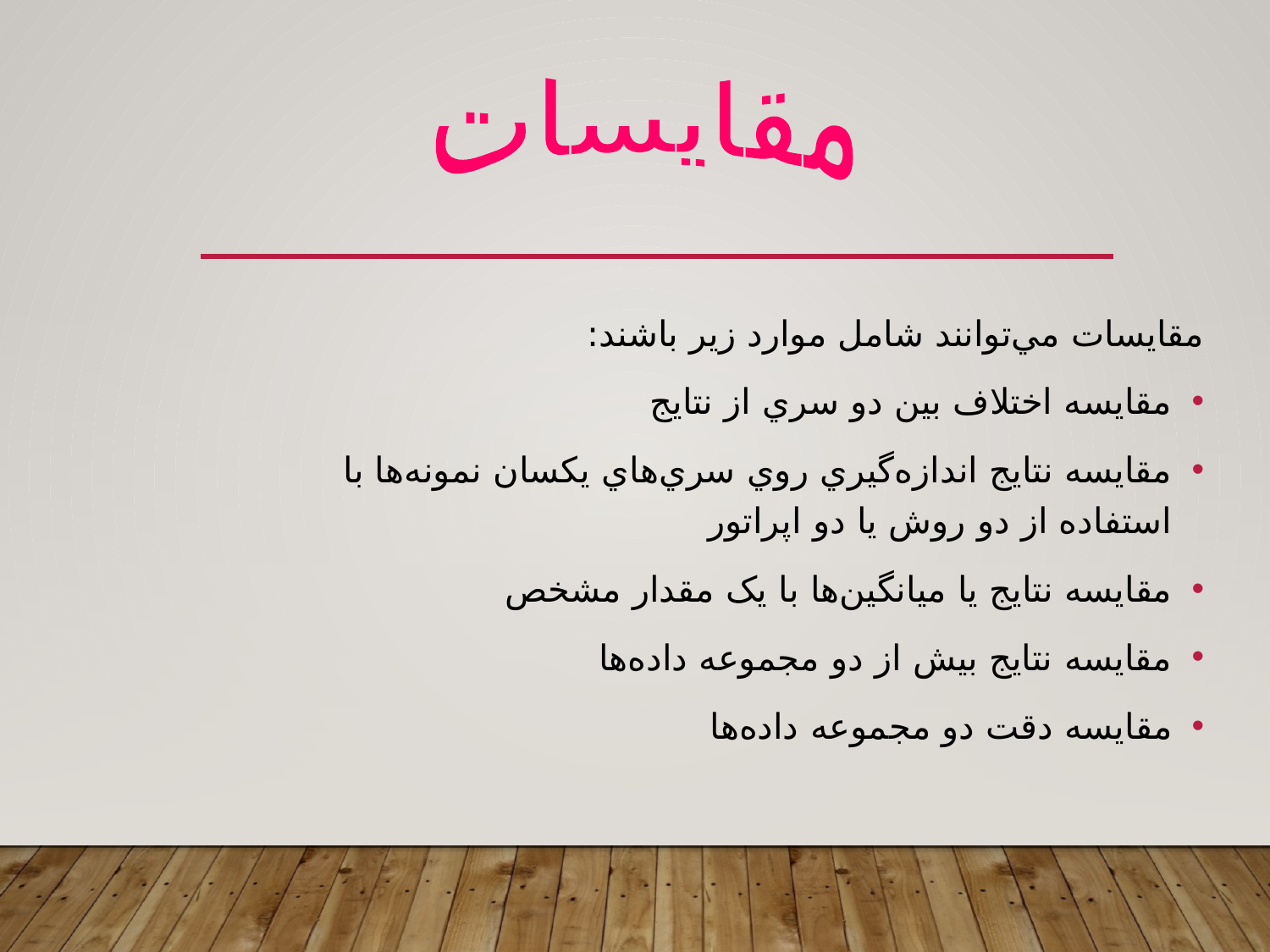

مقايسات
مقايسات مي‌توانند شامل موارد زير باشند:
مقايسه اختلاف بين دو سري از نتايج
مقايسه نتايج اندازه‌گيري روي سري‌هاي يکسان نمونه‌ها با استفاده از دو روش يا دو اپراتور
مقايسه نتايج يا ميانگين‌ها با يک مقدار مشخص
مقايسه نتايج بيش از دو مجموعه داده‌ها
مقايسه دقت دو مجموعه داده‌ها